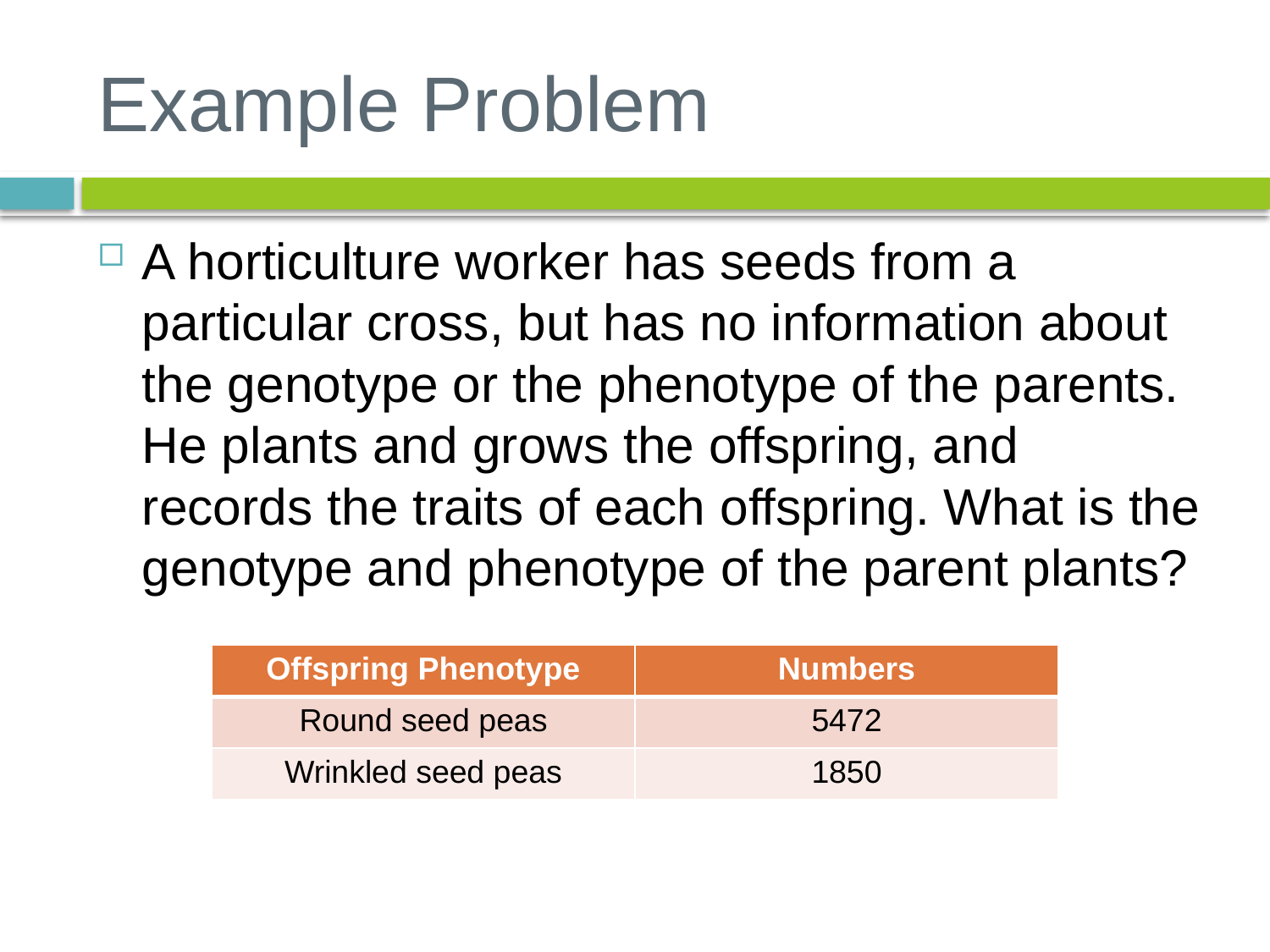

# Example Problem
A horticulture worker has seeds from a particular cross, but has no information about the genotype or the phenotype of the parents. He plants and grows the offspring, and records the traits of each offspring. What is the genotype and phenotype of the parent plants?

| Offspring Phenotype | Numbers |
| --- | --- |
| Round seed peas | 5472 |
| Wrinkled seed peas | 1850 |